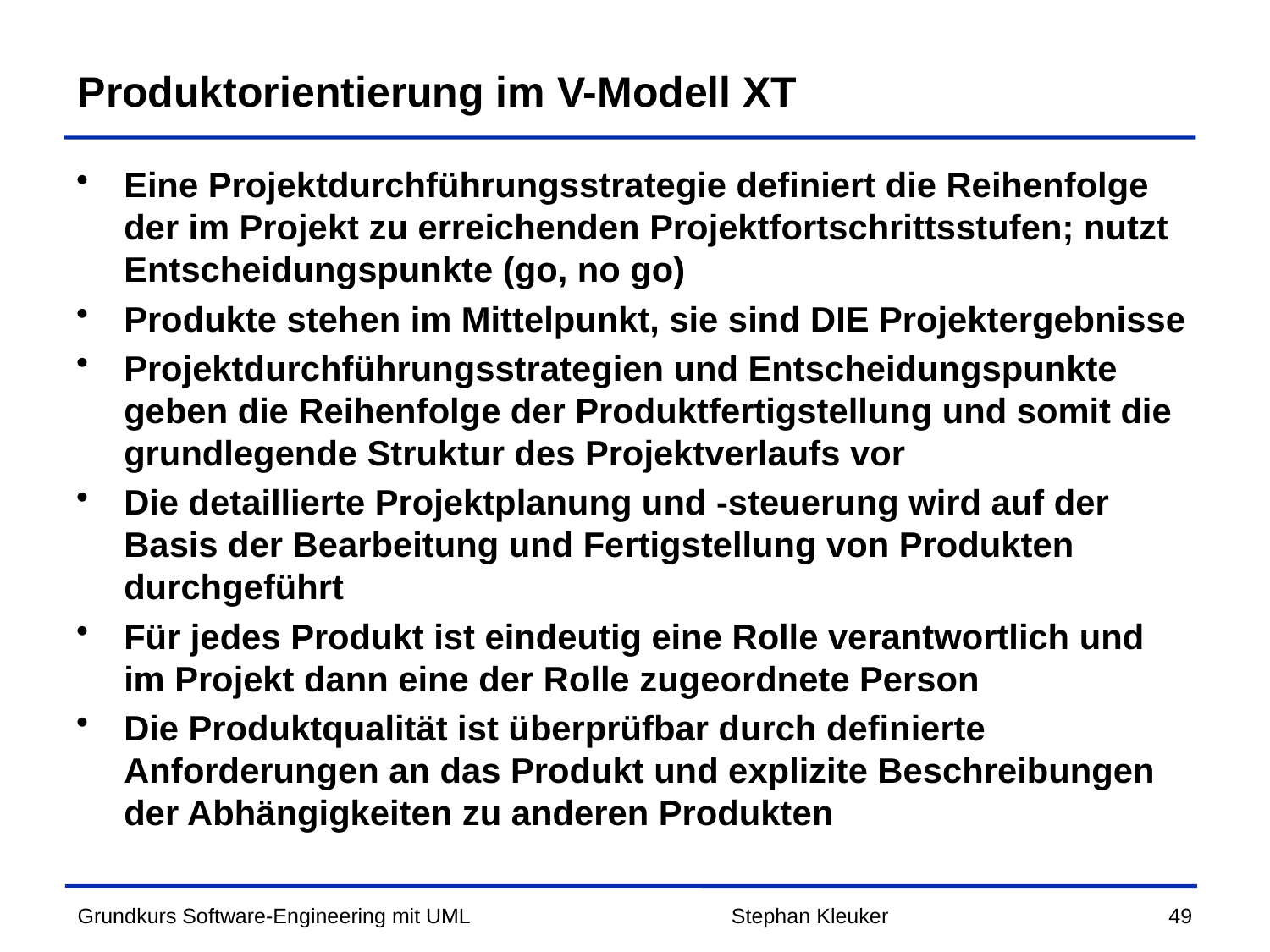

# Produktorientierung im V-Modell XT
Eine Projektdurchführungsstrategie definiert die Reihenfolge der im Projekt zu erreichenden Projektfortschrittsstufen; nutzt Entscheidungspunkte (go, no go)
Produkte stehen im Mittelpunkt, sie sind DIE Projektergebnisse
Projektdurchführungsstrategien und Entscheidungspunkte geben die Reihenfolge der Produktfertigstellung und somit die grundlegende Struktur des Projektverlaufs vor
Die detaillierte Projektplanung und -steuerung wird auf der Basis der Bearbeitung und Fertigstellung von Produkten durchgeführt
Für jedes Produkt ist eindeutig eine Rolle verantwortlich und im Projekt dann eine der Rolle zugeordnete Person
Die Produktqualität ist überprüfbar durch definierte Anforderungen an das Produkt und explizite Beschreibungen der Abhängigkeiten zu anderen Produkten
Stephan Kleuker